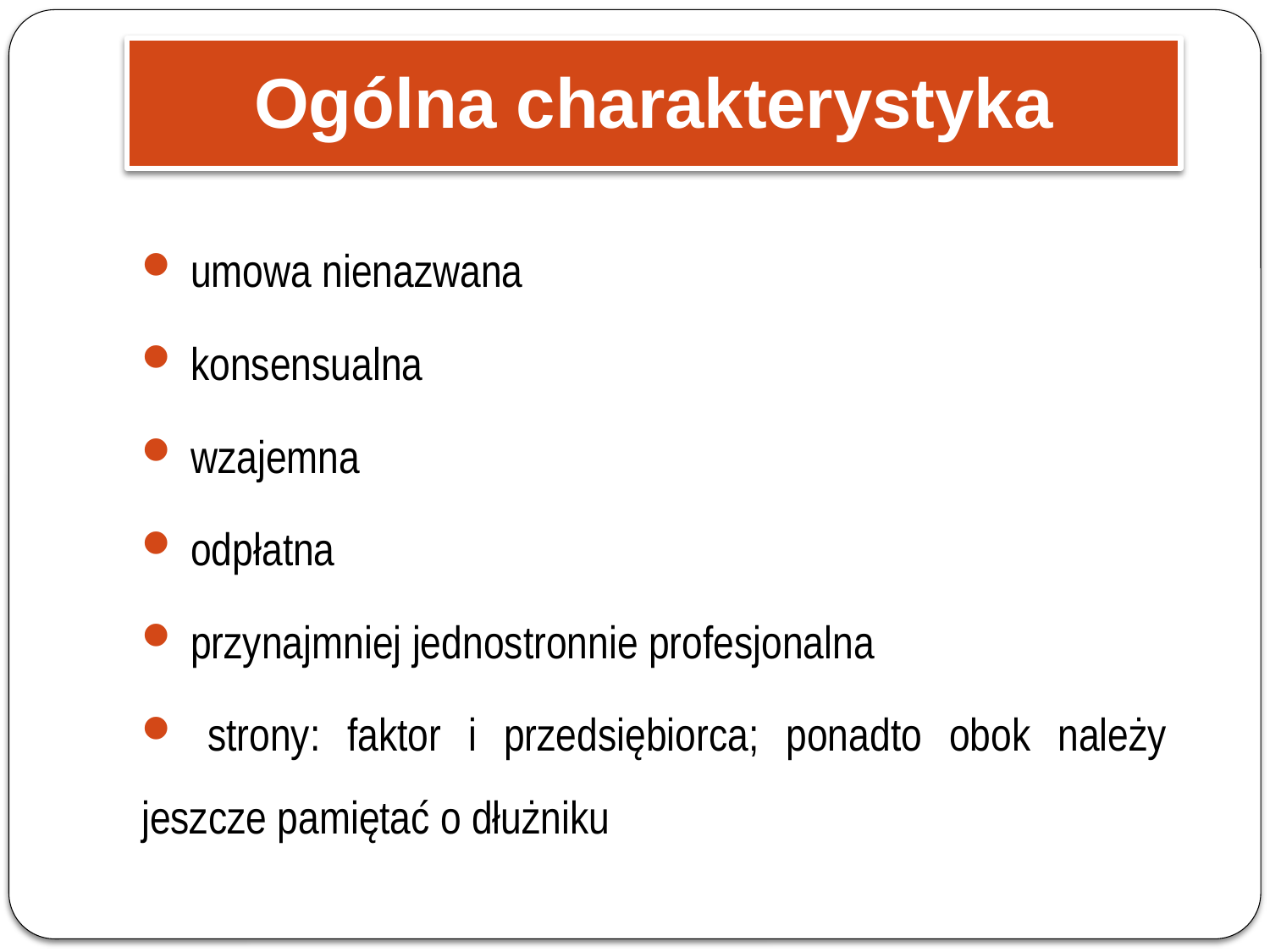

Ogólna charakterystyka
 umowa nienazwana
 konsensualna
 wzajemna
 odpłatna
 przynajmniej jednostronnie profesjonalna
 strony: faktor i przedsiębiorca; ponadto obok należy jeszcze pamiętać o dłużniku